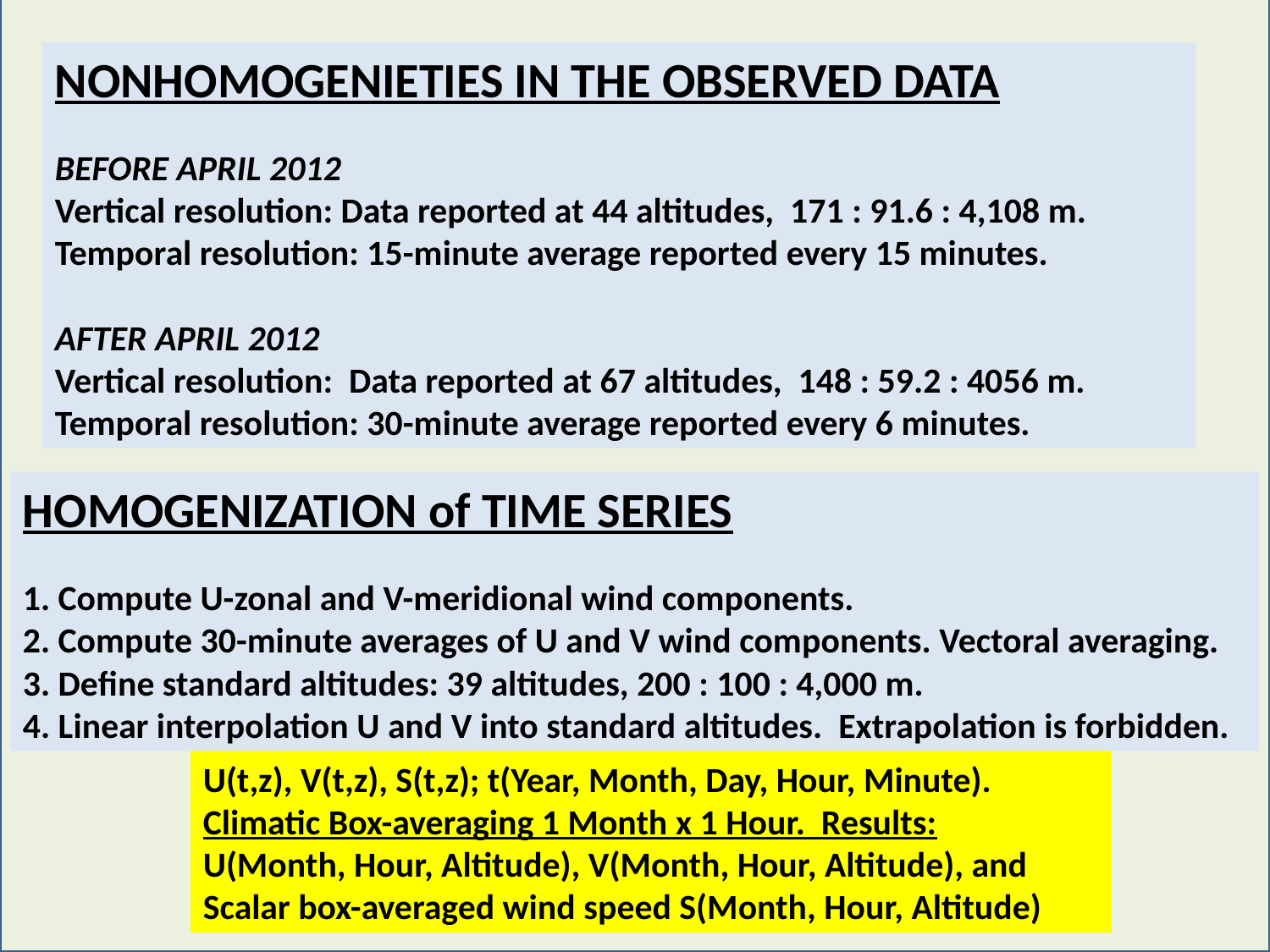

NONHOMOGENIETIES IN THE OBSERVED DATA

BEFORE APRIL 2012
Vertical resolution: Data reported at 44 altitudes,  171 : 91.6 : 4,108 m.
Temporal resolution: 15-minute average reported every 15 minutes.

AFTER APRIL 2012
Vertical resolution:  Data reported at 67 altitudes,  148 : 59.2 : 4056 m.
Temporal resolution: 30-minute average reported every 6 minutes.
HOMOGENIZATION of TIME SERIES

1. Compute U-zonal and V-meridional wind components.
2. Compute 30-minute averages of U and V wind components. Vectoral averaging.
3. Define standard altitudes: 39 altitudes, 200 : 100 : 4,000 m.
4. Linear interpolation U and V into standard altitudes.  Extrapolation is forbidden.
U(t,z), V(t,z), S(t,z); t(Year, Month, Day, Hour, Minute).
Climatic Box-averaging 1 Month x 1 Hour.  Results:
U(Month, Hour, Altitude), V(Month, Hour, Altitude), and
Scalar box-averaged wind speed S(Month, Hour, Altitude)